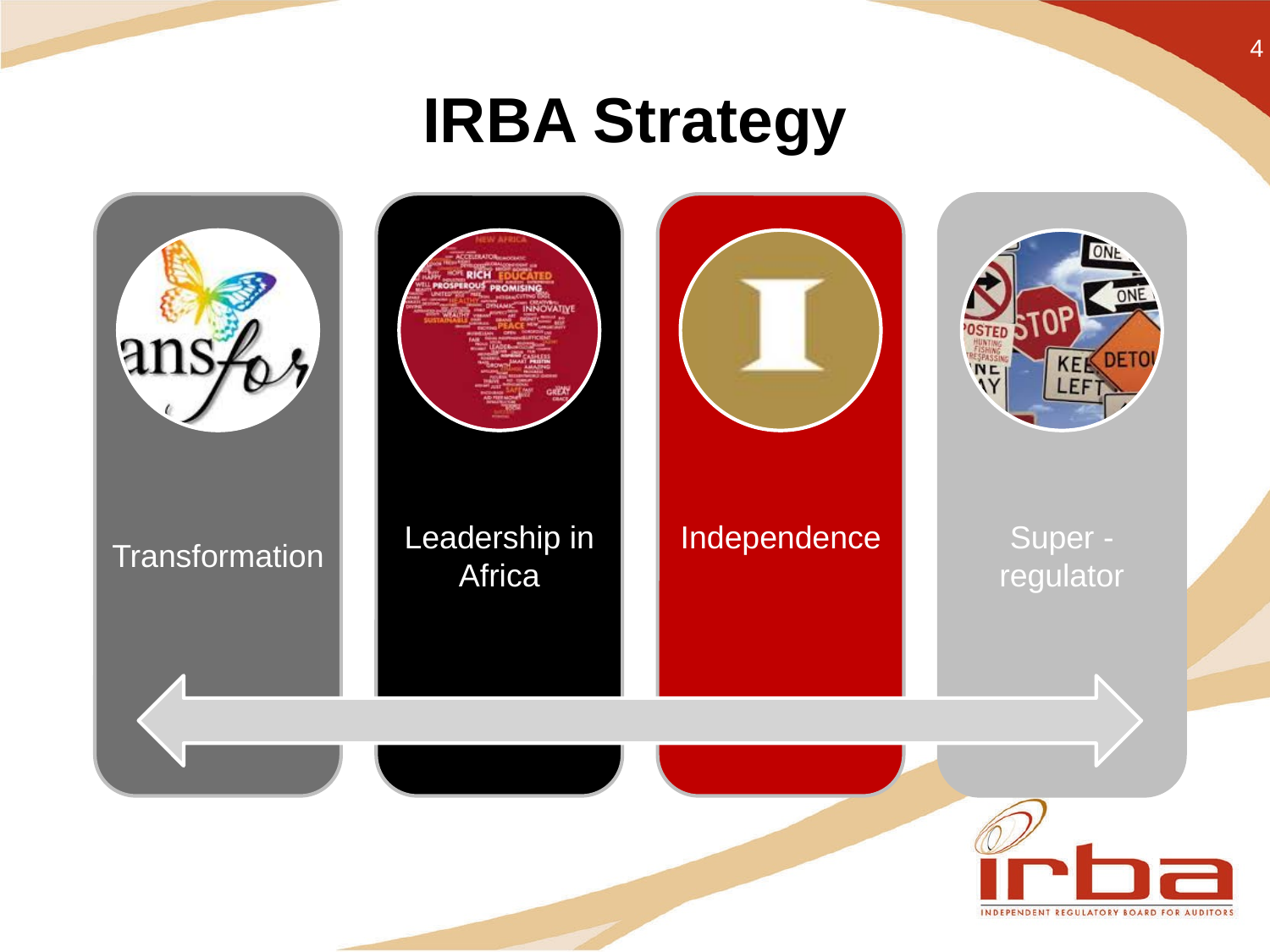

# IRBA Strategy
4
Transformation
Leadership in Africa
Independence
Super - regulator